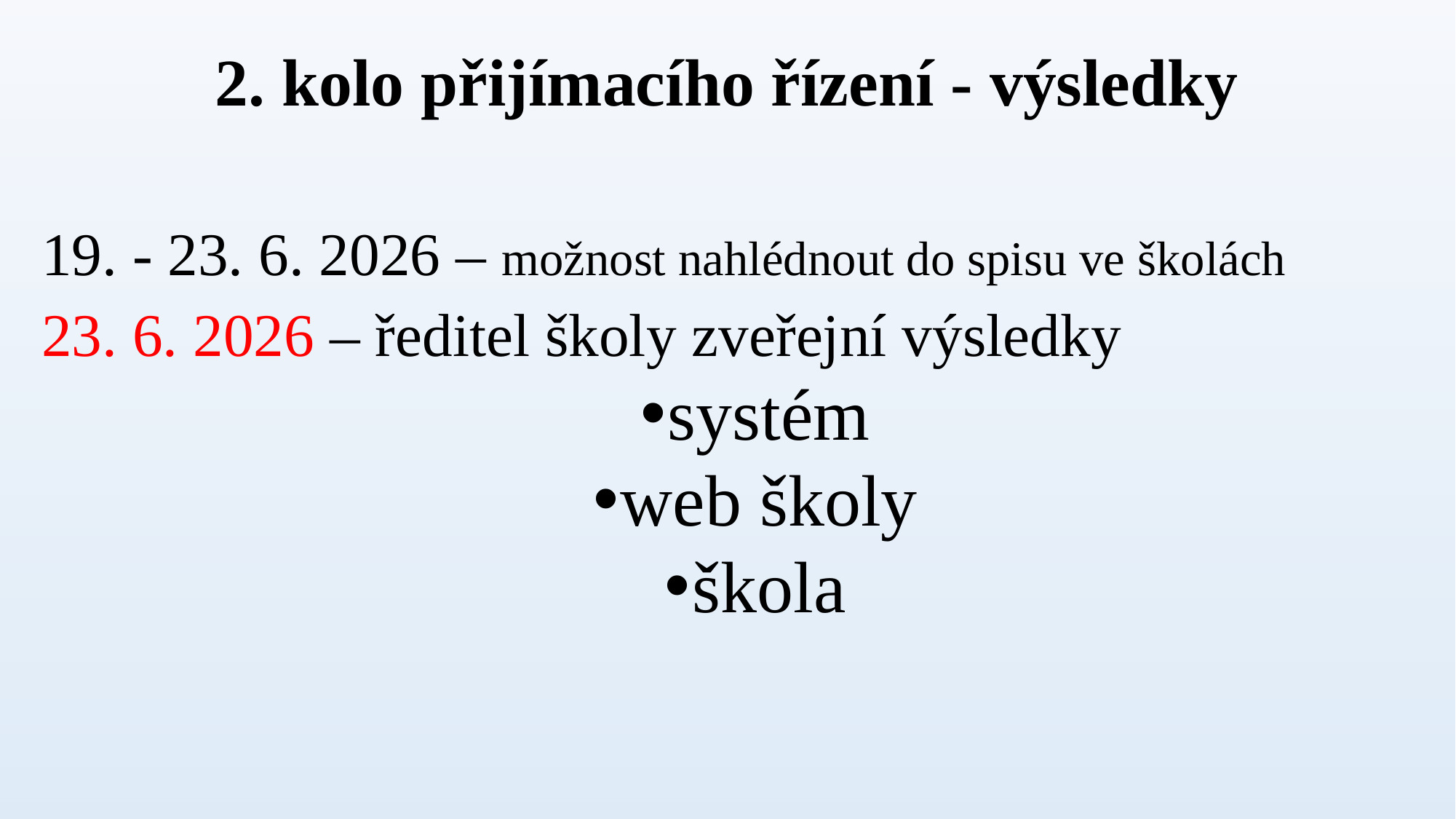

# 2. kolo přijímacího řízení - výsledky
19. - 23. 6. 2026 – možnost nahlédnout do spisu ve školách
23. 6. 2026 – ředitel školy zveřejní výsledky
systém
web školy
škola